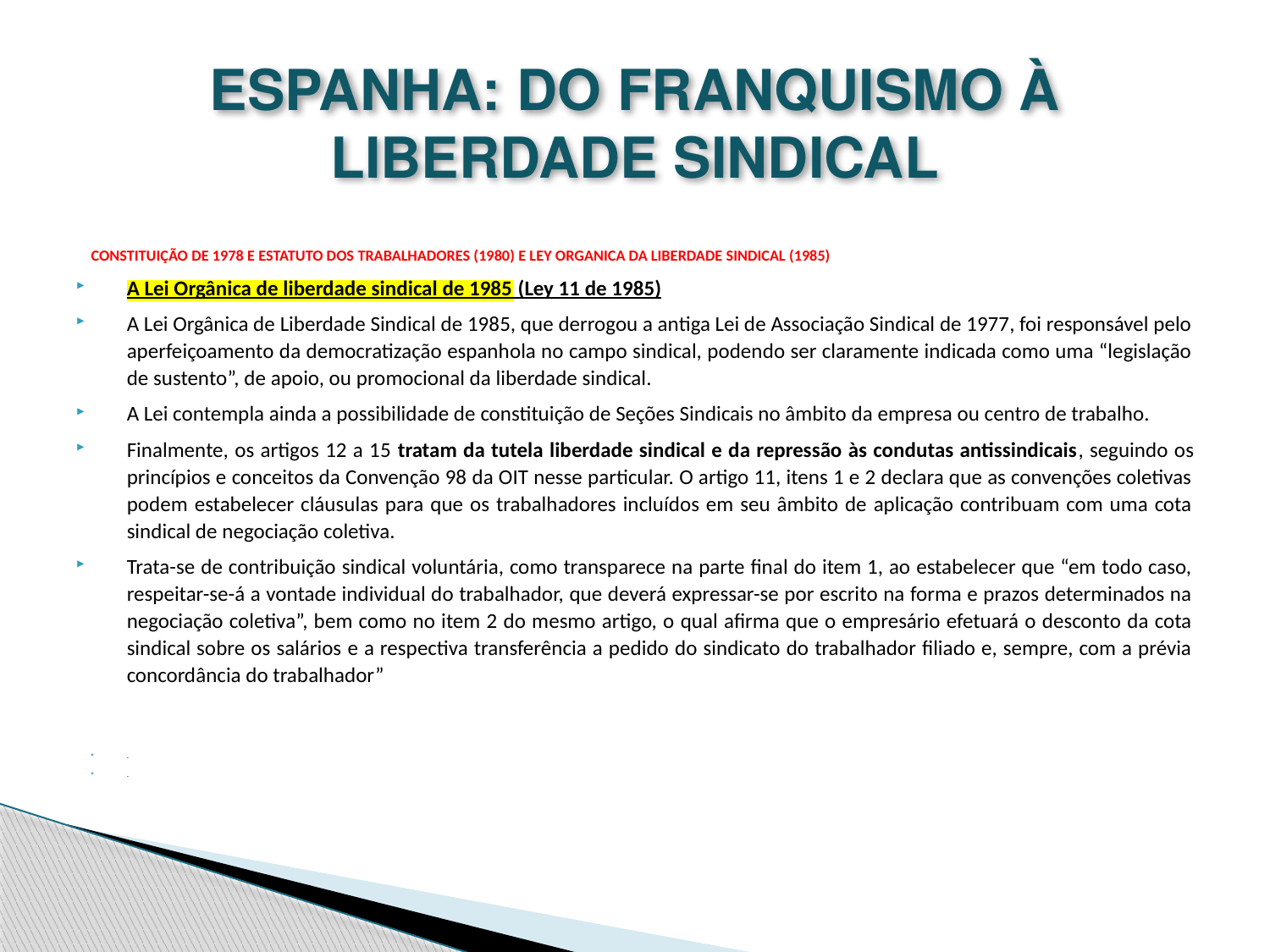

# ESPANHA: DO FRANQUISMO À LIBERDADE SINDICAL
CONSTITUIÇÃO DE 1978 E ESTATUTO DOS TRABALHADORES (1980) E LEY ORGANICA DA LIBERDADE SINDICAL (1985)
A Lei Orgânica de liberdade sindical de 1985 (Ley 11 de 1985)
A Lei Orgânica de Liberdade Sindical de 1985, que derrogou a antiga Lei de Associação Sindical de 1977, foi responsável pelo aperfeiçoamento da democratização espanhola no campo sindical, podendo ser claramente indicada como uma “legislação de sustento”, de apoio, ou promocional da liberdade sindical.
A Lei contempla ainda a possibilidade de constituição de Seções Sindicais no âmbito da empresa ou centro de trabalho.
Finalmente, os artigos 12 a 15 tratam da tutela liberdade sindical e da repressão às condutas antissindicais, seguindo os princípios e conceitos da Convenção 98 da OIT nesse particular. O artigo 11, itens 1 e 2 declara que as convenções coletivas podem estabelecer cláusulas para que os trabalhadores incluídos em seu âmbito de aplicação contribuam com uma cota sindical de negociação coletiva.
Trata-se de contribuição sindical voluntária, como transparece na parte final do item 1, ao estabelecer que “em todo caso, respeitar-se-á a vontade individual do trabalhador, que deverá expressar-se por escrito na forma e prazos determinados na negociação coletiva”, bem como no item 2 do mesmo artigo, o qual afirma que o empresário efetuará o desconto da cota sindical sobre os salários e a respectiva transferência a pedido do sindicato do trabalhador filiado e, sempre, com a prévia concordância do trabalhador”

.
.